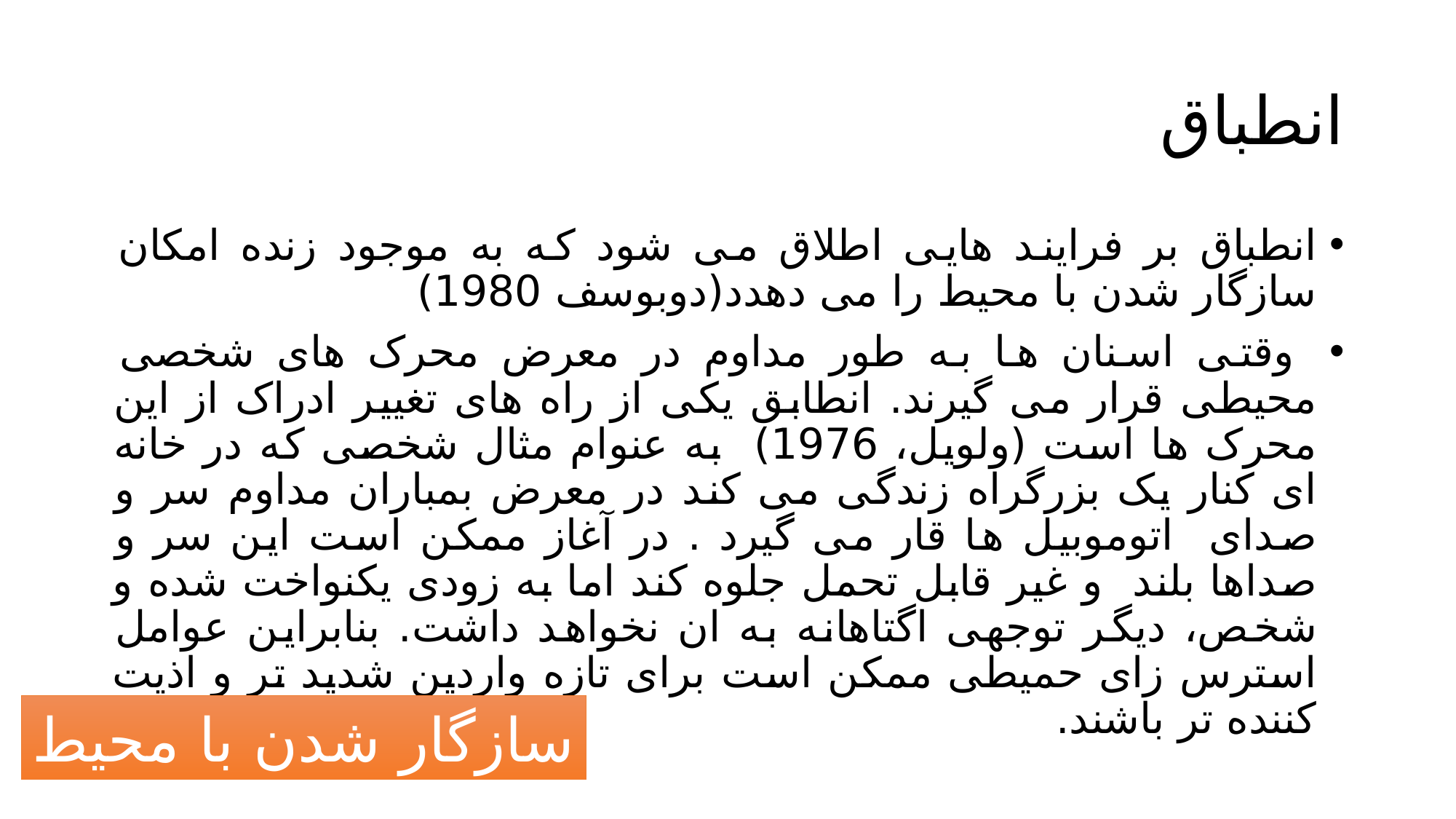

# انطباق
انطباق بر فرایند هایی اطلاق می شود که به موجود زنده امکان سازگار شدن با محیط را می دهدد(دوبوسف 1980)
 وقتی اسنان ها به طور مداوم در معرض محرک های شخصی محیطی قرار می گیرند. انطابق یکی از راه های تغییر ادراک از این محرک ها است (ولویل، 1976)  به عنوام مثال شخصی که در خانه ای کنار یک بزرگراه زندگی می کند در معرض بمباران مداوم سر و صدای  اتوموبیل ها قار می گیرد . در آغاز ممکن است این سر و صداها بلند  و غیر قابل تحمل جلوه کند اما به زودی یکنواخت شده و شخص، دیگر توجهی اگتاهانه به ان نخواهد داشت. بنابراین عوامل استرس زای حمیطی ممکن است برای تازه واردین شدید تر و اذیت کننده تر باشند.
سازگار شدن با محیط